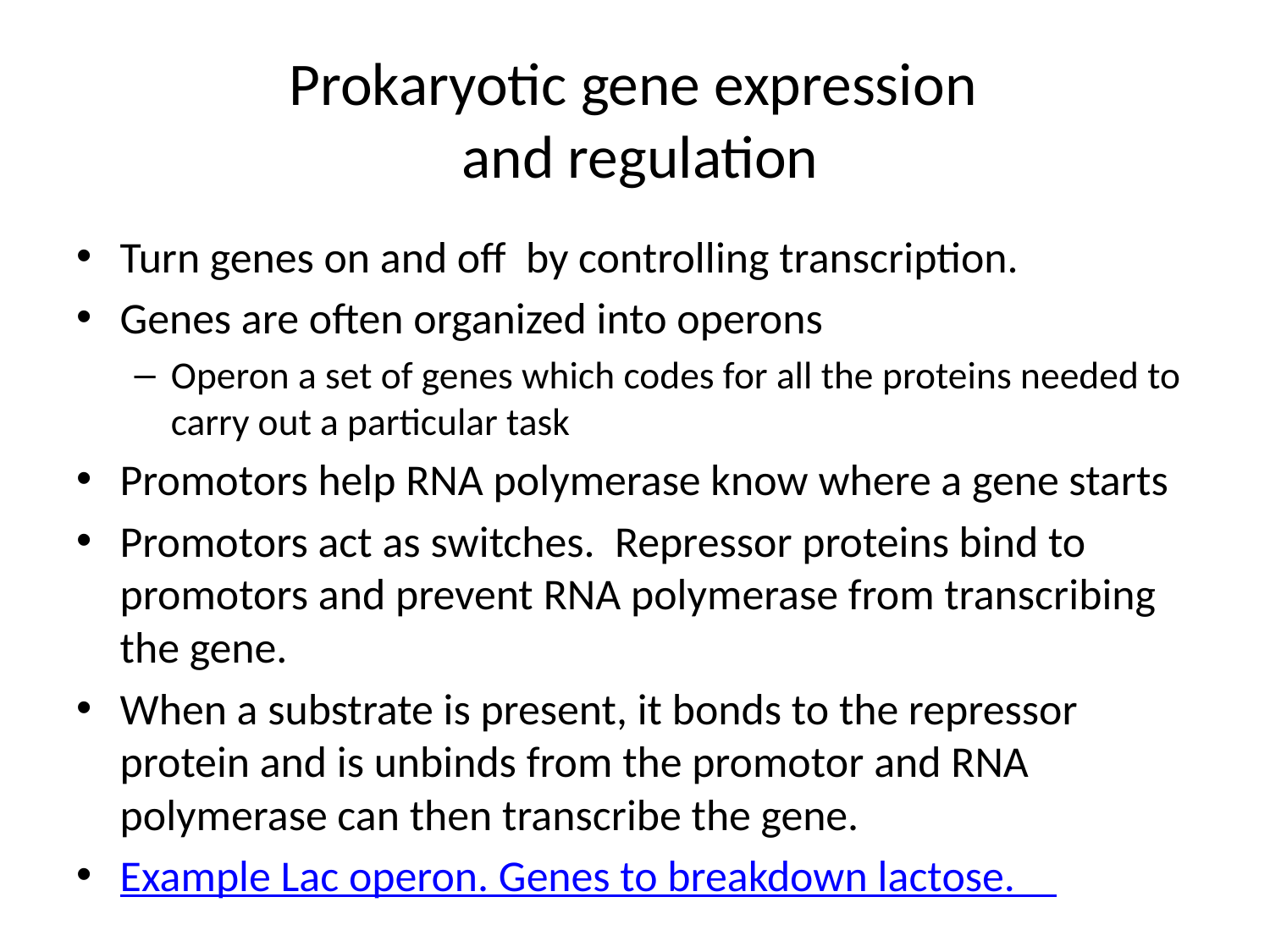

# Prokaryotic gene expression and regulation
Turn genes on and off  by controlling transcription.
Genes are often organized into operons
Operon a set of genes which codes for all the proteins needed to carry out a particular task
Promotors help RNA polymerase know where a gene starts
Promotors act as switches.  Repressor proteins bind to promotors and prevent RNA polymerase from transcribing the gene.
When a substrate is present, it bonds to the repressor protein and is unbinds from the promotor and RNA polymerase can then transcribe the gene.
Example Lac operon. Genes to breakdown lactose.